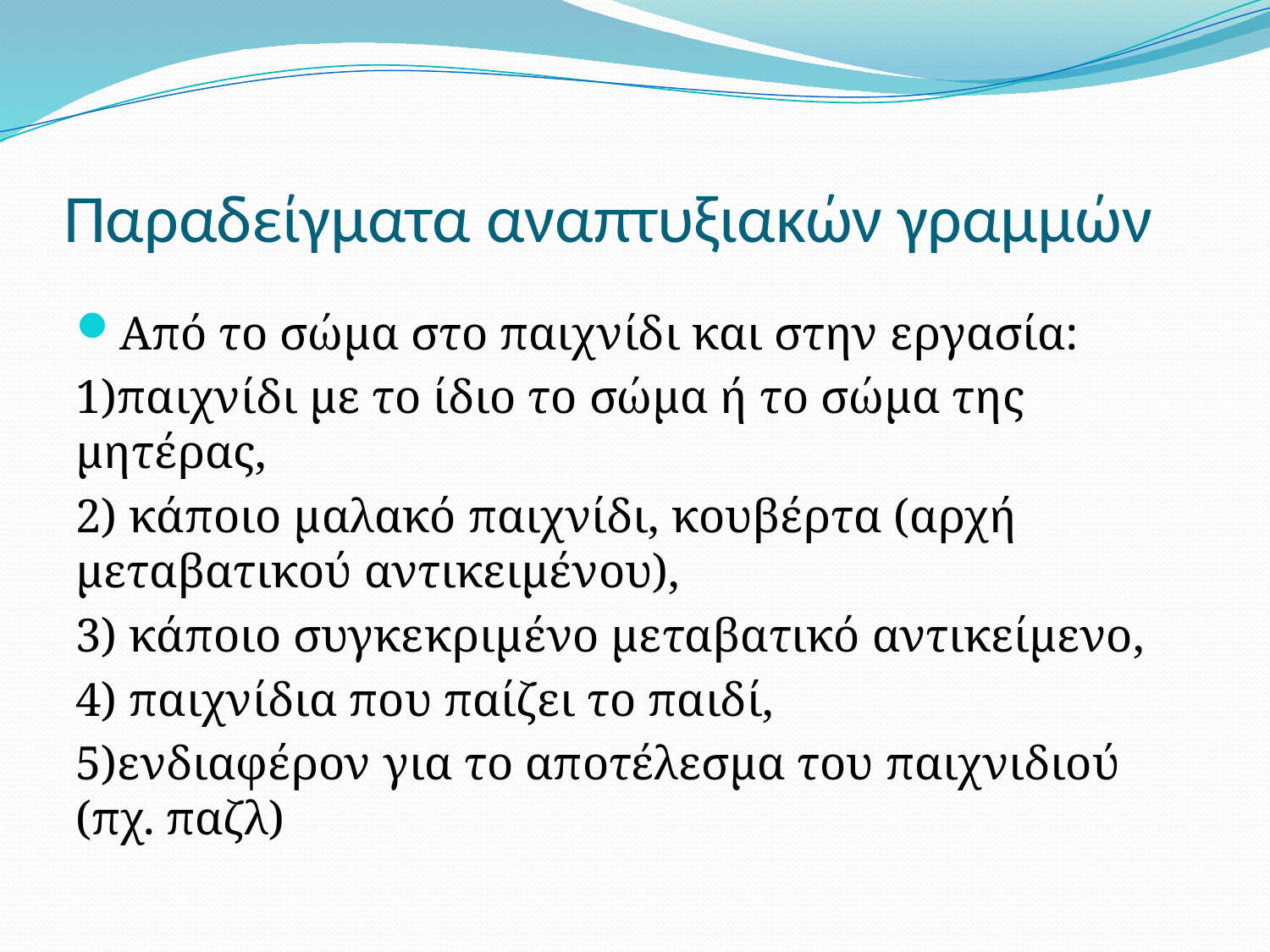

# Παραδείγματα αναπτυξιακών γραμμών

Από το σώμα στο παιχνίδι και στην εργασία:
1)παιχνίδι με το ίδιο το σώμα ή το σώμα της μητέρας,
2) κάποιο μαλακό παιχνίδι, κουβέρτα (αρχή μεταβατικού αντικειμένου),
3) κάποιο συγκεκριμένο μεταβατικό αντικείμενο,
4) παιχνίδια που παίζει το παιδί,
5)ενδιαφέρον για το αποτέλεσμα του παιχνιδιού (πχ. παζλ)